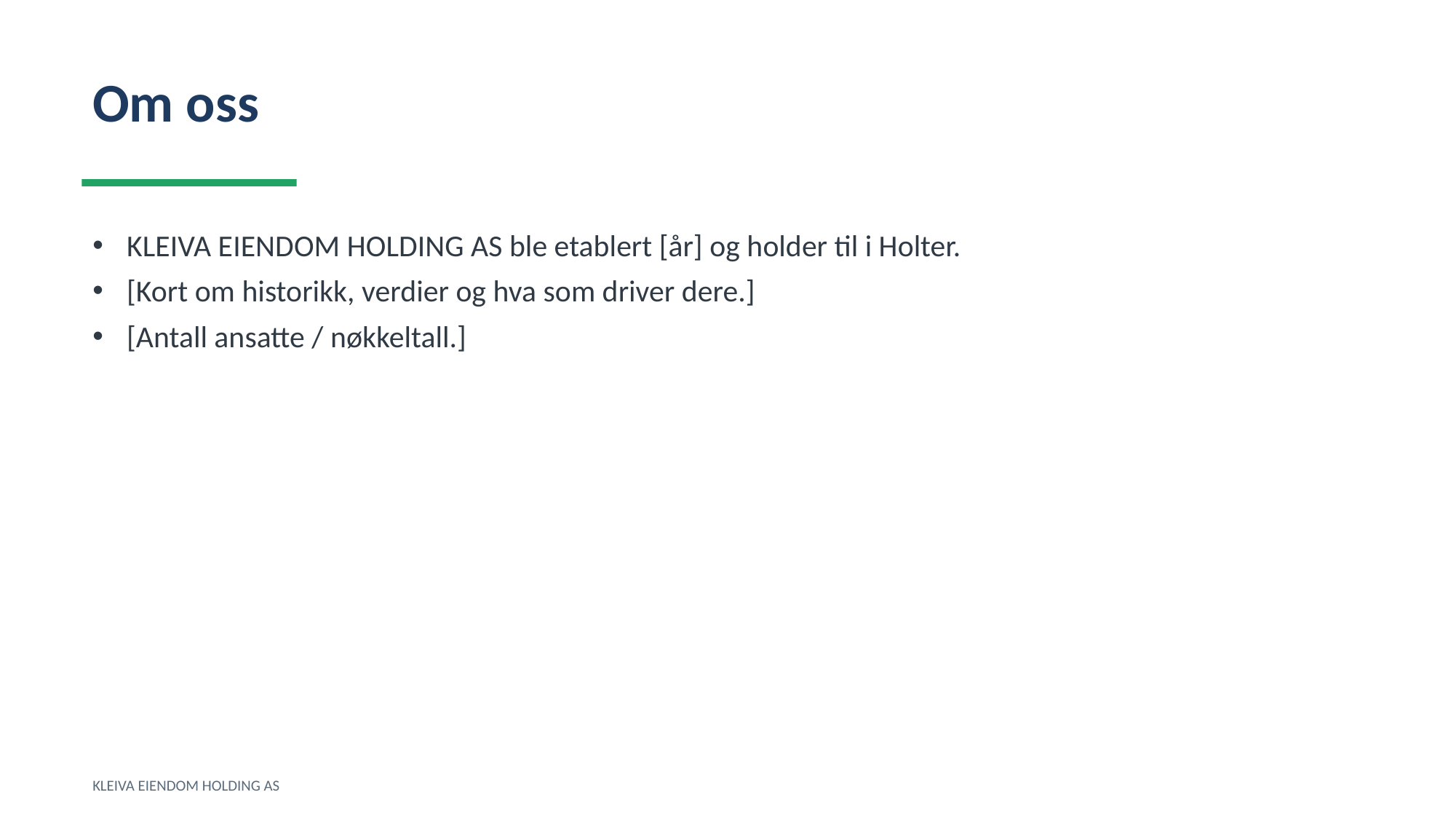

Om oss

KLEIVA EIENDOM HOLDING AS ble etablert [år] og holder til i Holter.
[Kort om historikk, verdier og hva som driver dere.]
[Antall ansatte / nøkkeltall.]
KLEIVA EIENDOM HOLDING AS